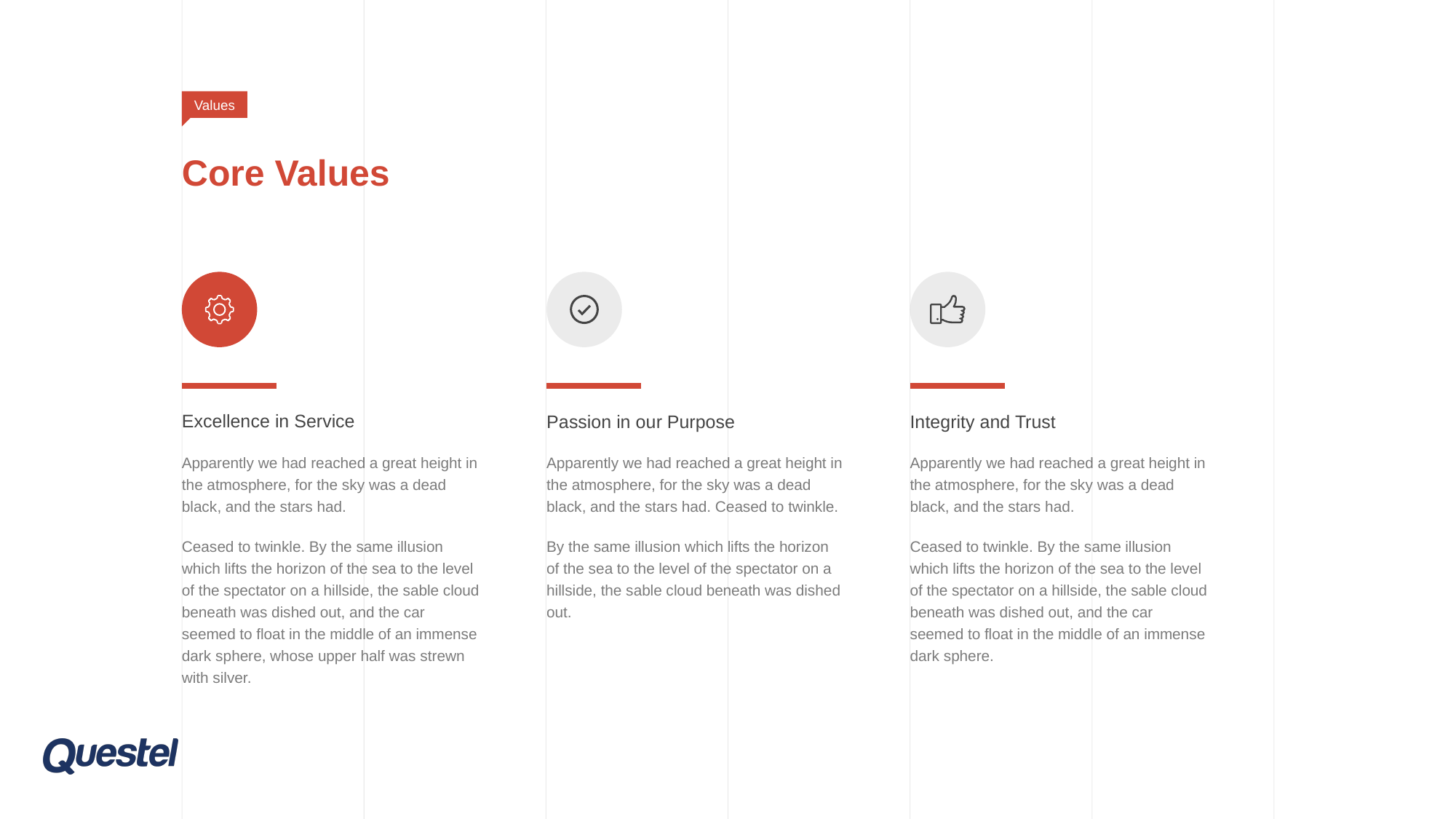

Values

# Core Values

Excellence in Service
Apparently we had reached a great height in the atmosphere, for the sky was a dead black, and the stars had.
Ceased to twinkle. By the same illusion which lifts the horizon of the sea to the level of the spectator on a hillside, the sable cloud beneath was dished out, and the car seemed to float in the middle of an immense dark sphere, whose upper half was strewn with silver.
Passion in our Purpose
Apparently we had reached a great height in the atmosphere, for the sky was a dead black, and the stars had. Ceased to twinkle.
By the same illusion which lifts the horizon of the sea to the level of the spectator on a hillside, the sable cloud beneath was dished out.
Integrity and Trust
Apparently we had reached a great height in the atmosphere, for the sky was a dead black, and the stars had.
Ceased to twinkle. By the same illusion which lifts the horizon of the sea to the level of the spectator on a hillside, the sable cloud beneath was dished out, and the car seemed to float in the middle of an immense dark sphere.